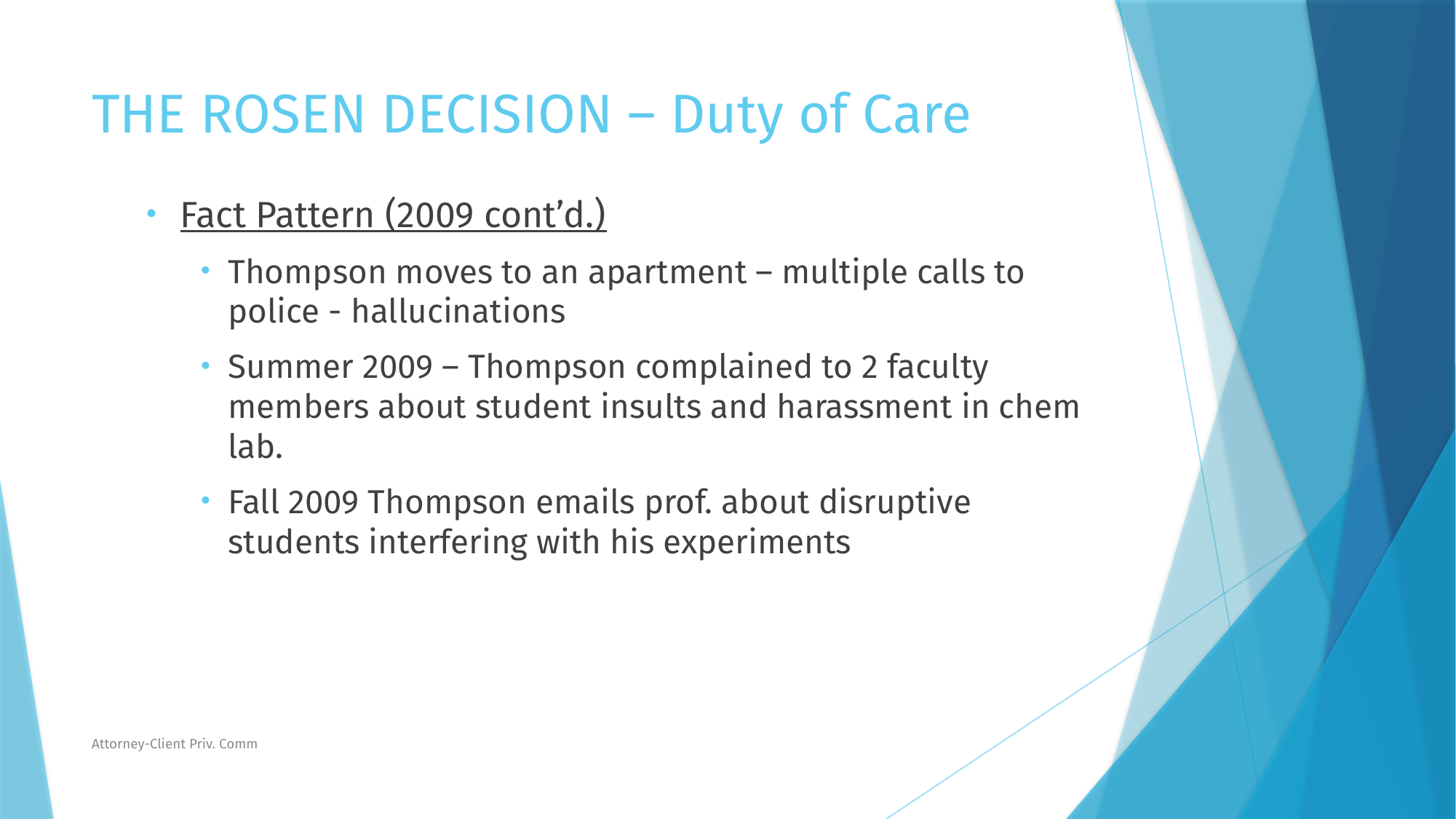

# THE ROSEN DECISION – Duty of Care
Fact Pattern (2009 cont’d.)
Thompson moves to an apartment – multiple calls to police - hallucinations
Summer 2009 – Thompson complained to 2 faculty members about student insults and harassment in chem lab.
Fall 2009 Thompson emails prof. about disruptive students interfering with his experiments
Attorney-Client Priv. Comm